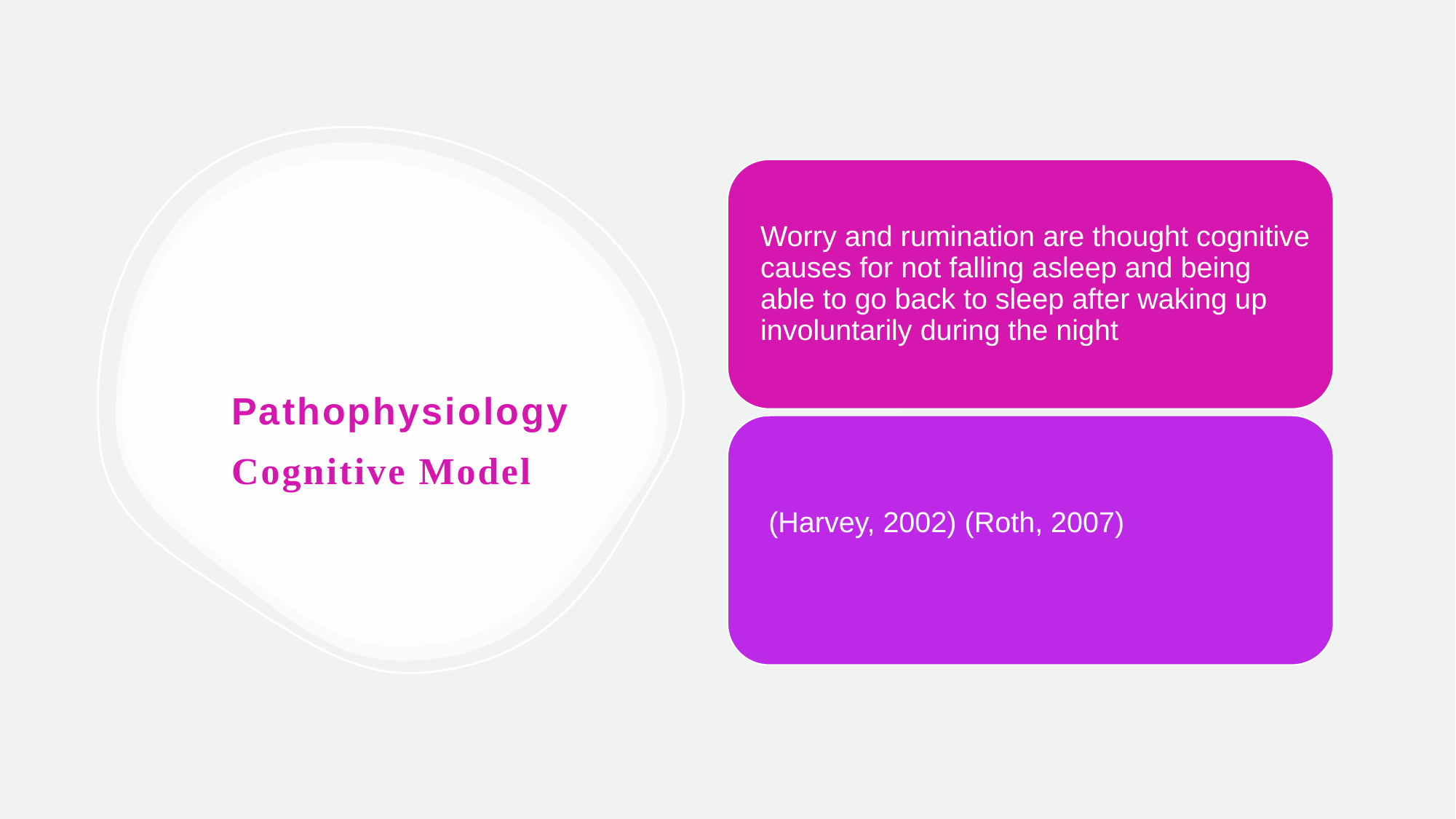

Worry and rumination are thought cognitive causes for not falling asleep and being able to go back to sleep after waking up involuntarily during the night
 (Harvey, 2002) (Roth, 2007)

# Pathophysiology Cognitive Model